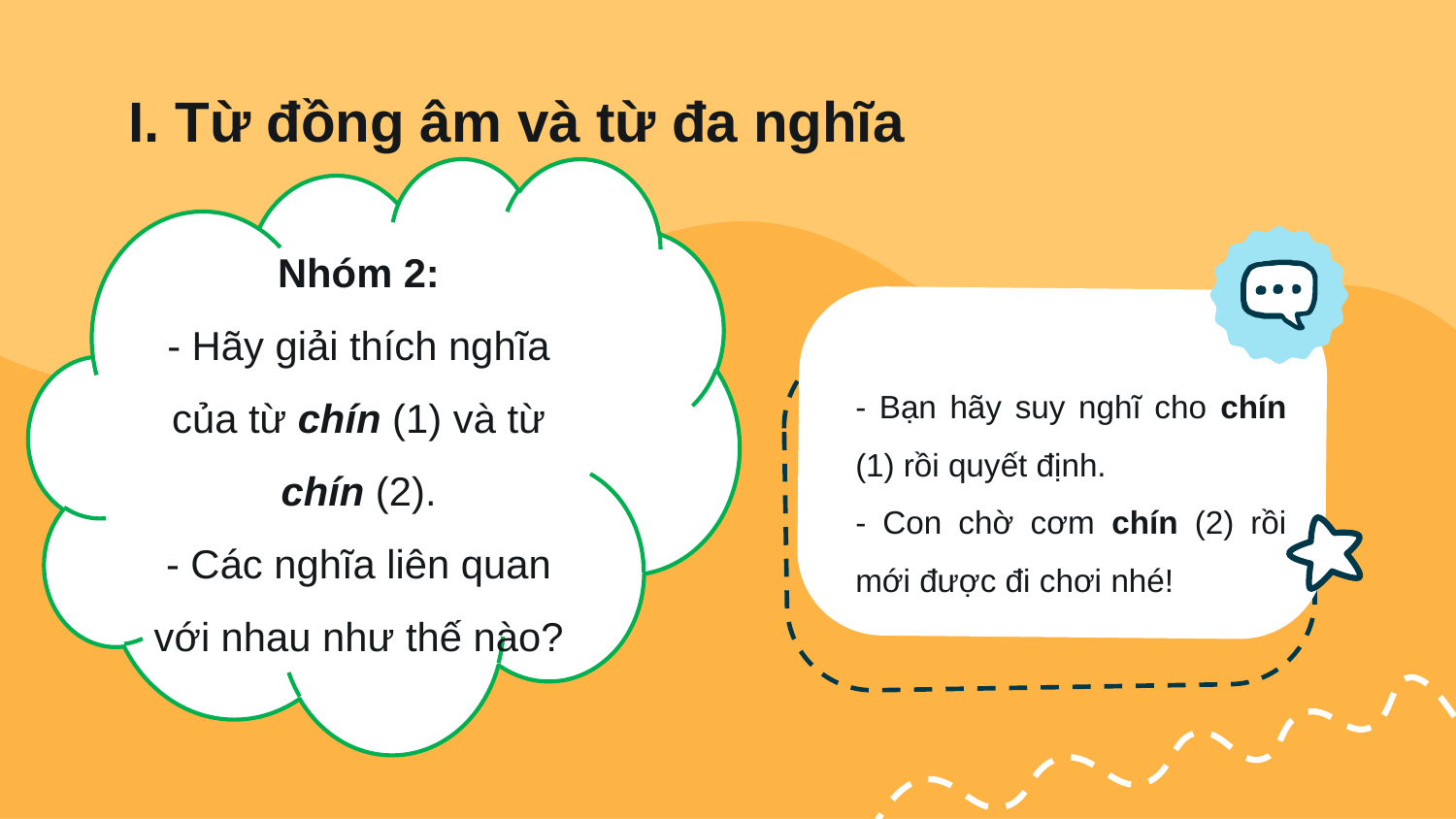

# I. Từ đồng âm và từ đa nghĩa
Nhóm 2:
- Hãy giải thích nghĩa của từ chín (1) và từ chín (2).
- Các nghĩa liên quan với nhau như thế nào?

- Bạn hãy suy nghĩ cho chín (1) rồi quyết định.
- Con chờ cơm chín (2) rồi mới được đi chơi nhé!